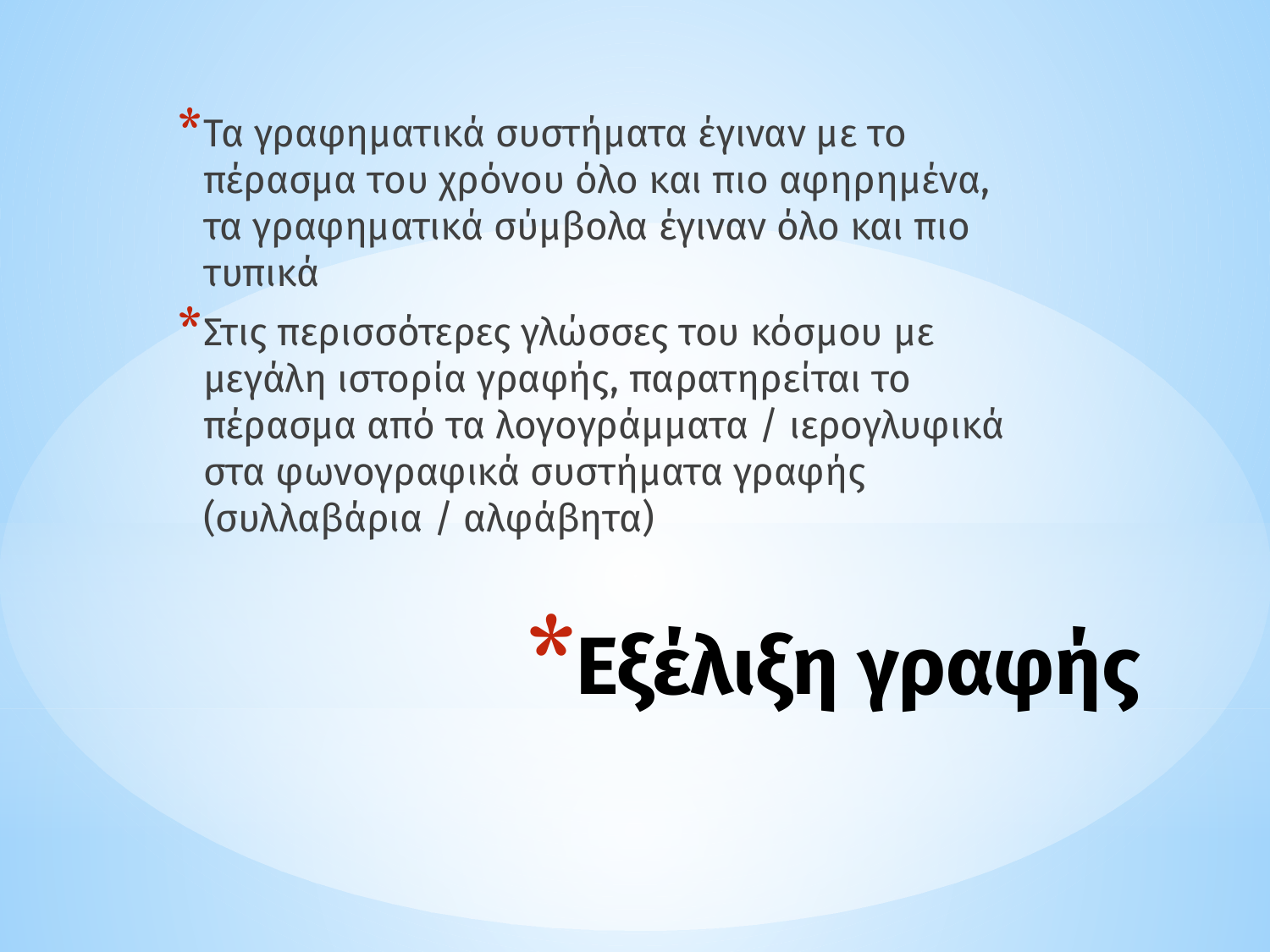

Τα γραφηματικά συστήματα έγιναν με το πέρασμα του χρόνου όλο και πιο αφηρημένα, τα γραφηματικά σύμβολα έγιναν όλο και πιο τυπικά
Στις περισσότερες γλώσσες του κόσμου με μεγάλη ιστορία γραφής, παρατηρείται το πέρασμα από τα λογογράμματα / ιερογλυφικά στα φωνογραφικά συστήματα γραφής (συλλαβάρια / αλφάβητα)
# Εξέλιξη γραφής